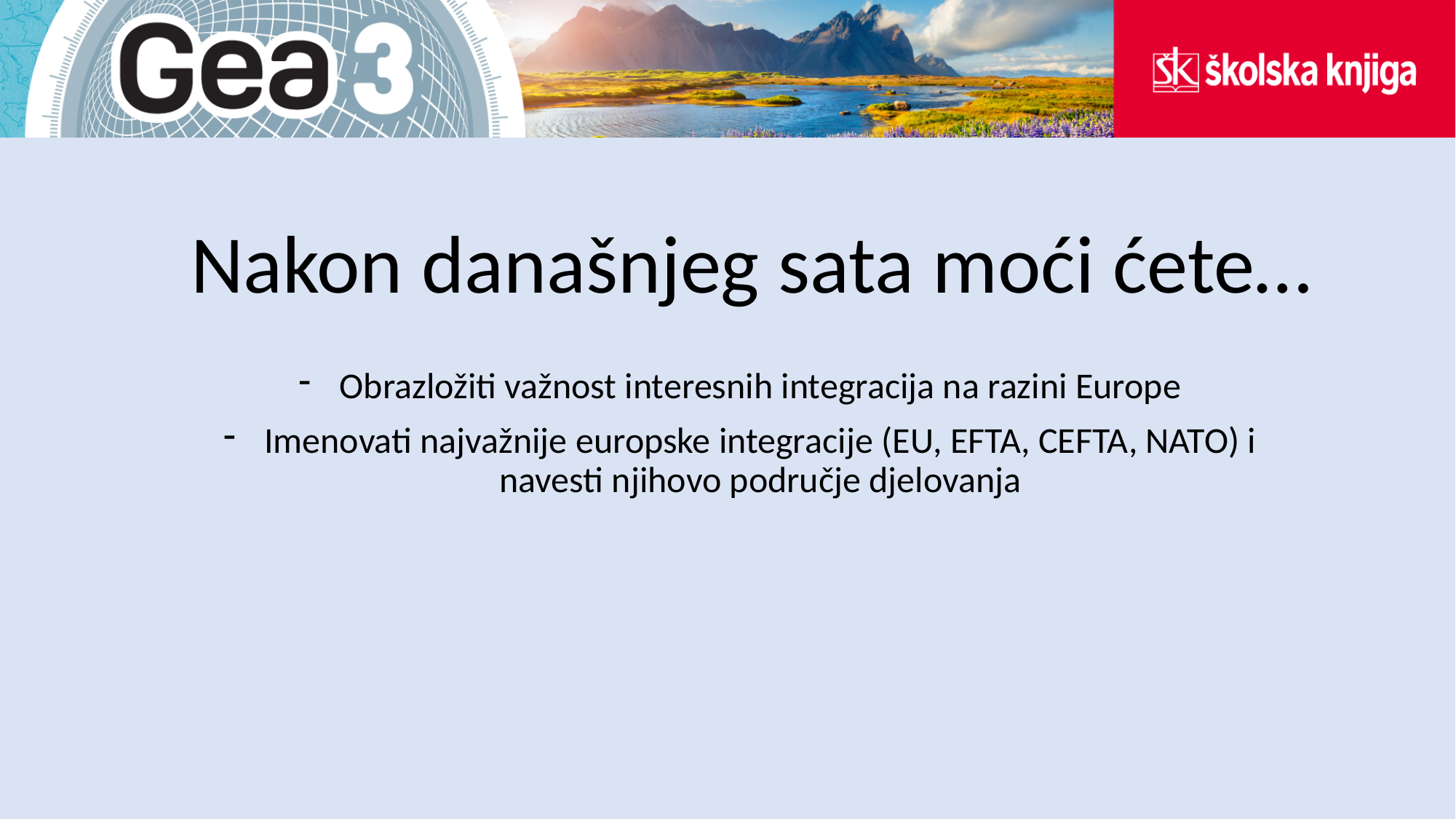

# Nakon današnjeg sata moći ćete…
Obrazložiti važnost interesnih integracija na razini Europe
Imenovati najvažnije europske integracije (EU, EFTA, CEFTA, NATO) i navesti njihovo područje djelovanja